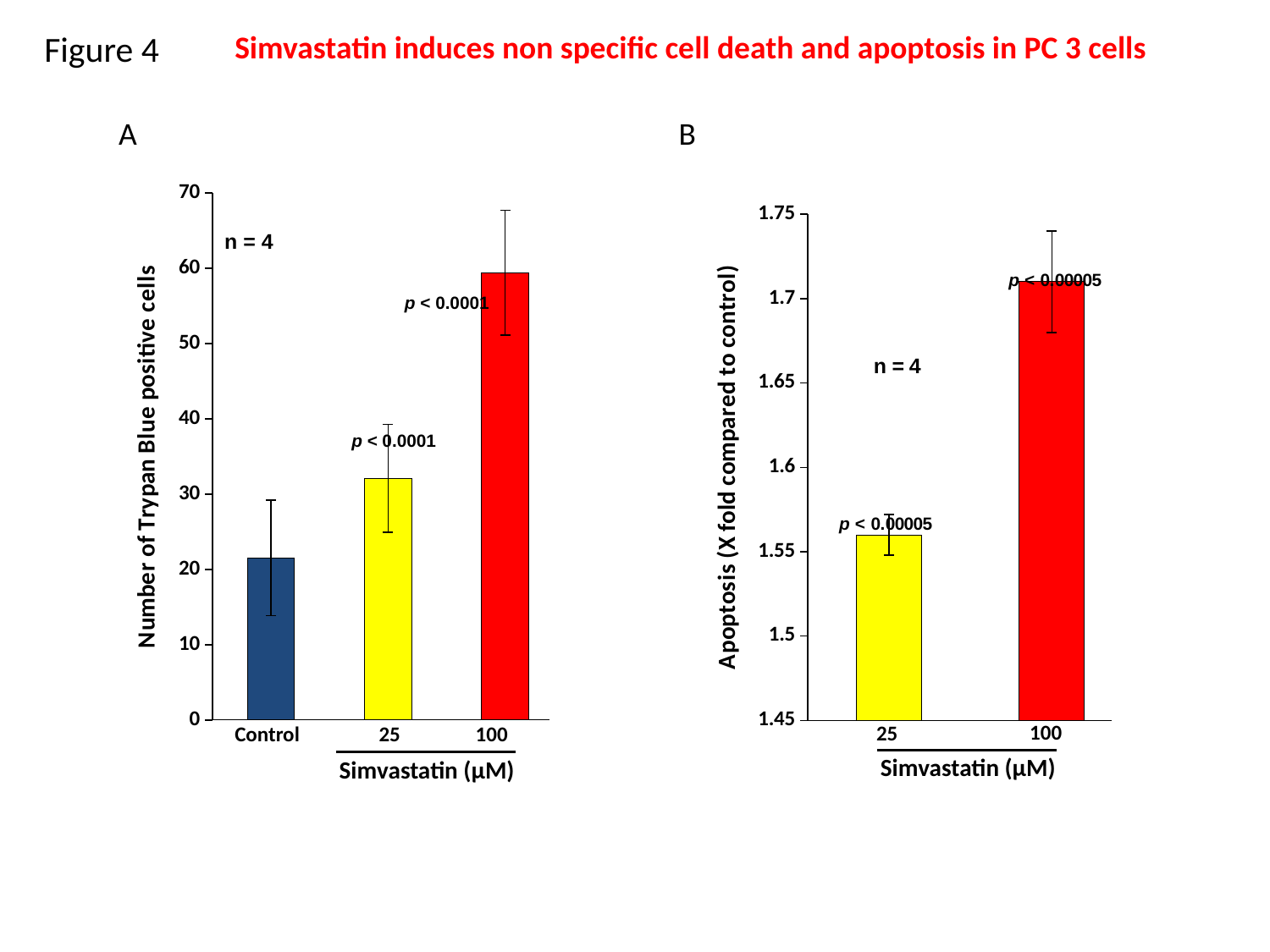

Figure 4
Simvastatin induces non specific cell death and apoptosis in PC 3 cells
A
B

### Chart

| Category | LnCaP |
|---|---|
| C | 21.53745682872425 |
| 25 µM | 32.09570991255803 |
| 100 µM | 59.418576864306374 |

### Chart

| Category |  |
|---|---|
| 25 uM | 1.56 |
| 100 uM | 1.71 |
n = 4
p < 0.0001
p < 0.0001
100
25
Control
100
25
Simvastatin (µM)
Simvastatin (µM)